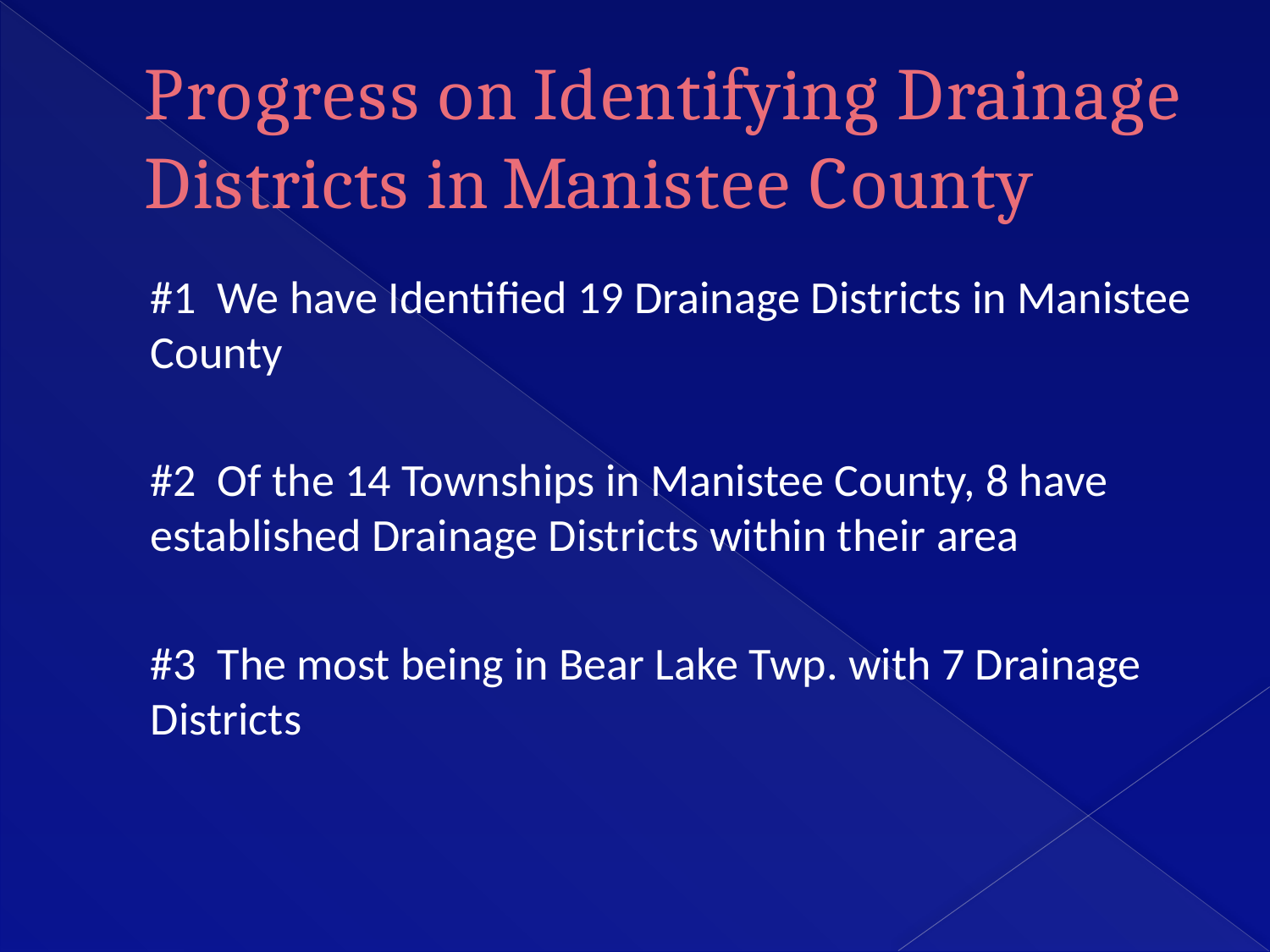

# Progress on Identifying Drainage Districts in Manistee County
#1  We have Identified 19 Drainage Districts in Manistee County

#2  Of the 14 Townships in Manistee County, 8 have established Drainage Districts within their area

#3  The most being in Bear Lake Twp. with 7 Drainage Districts